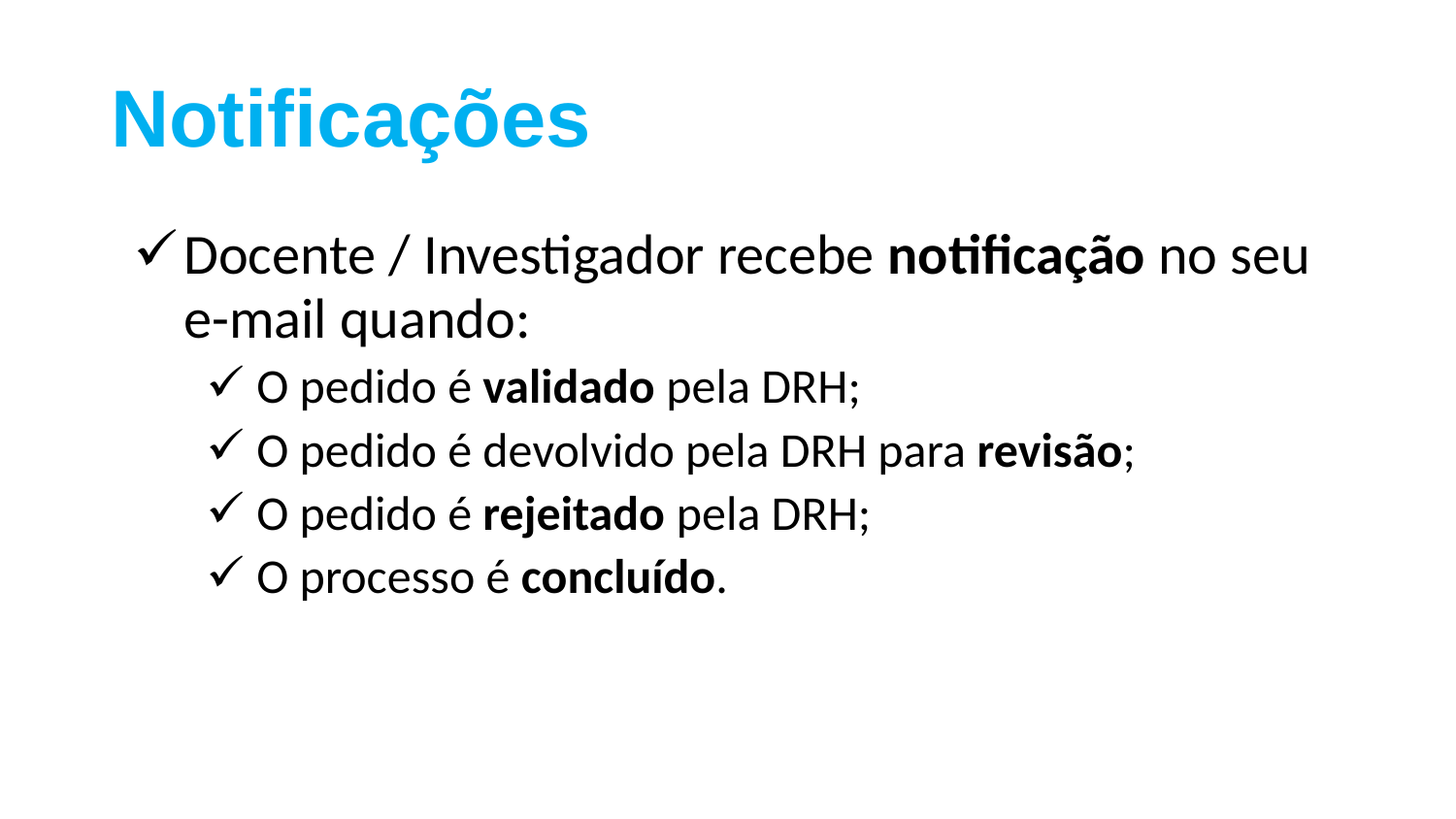

# Notificações
Docente / Investigador recebe notificação no seu e-mail quando:
O pedido é validado pela DRH;
O pedido é devolvido pela DRH para revisão;
O pedido é rejeitado pela DRH;
O processo é concluído.